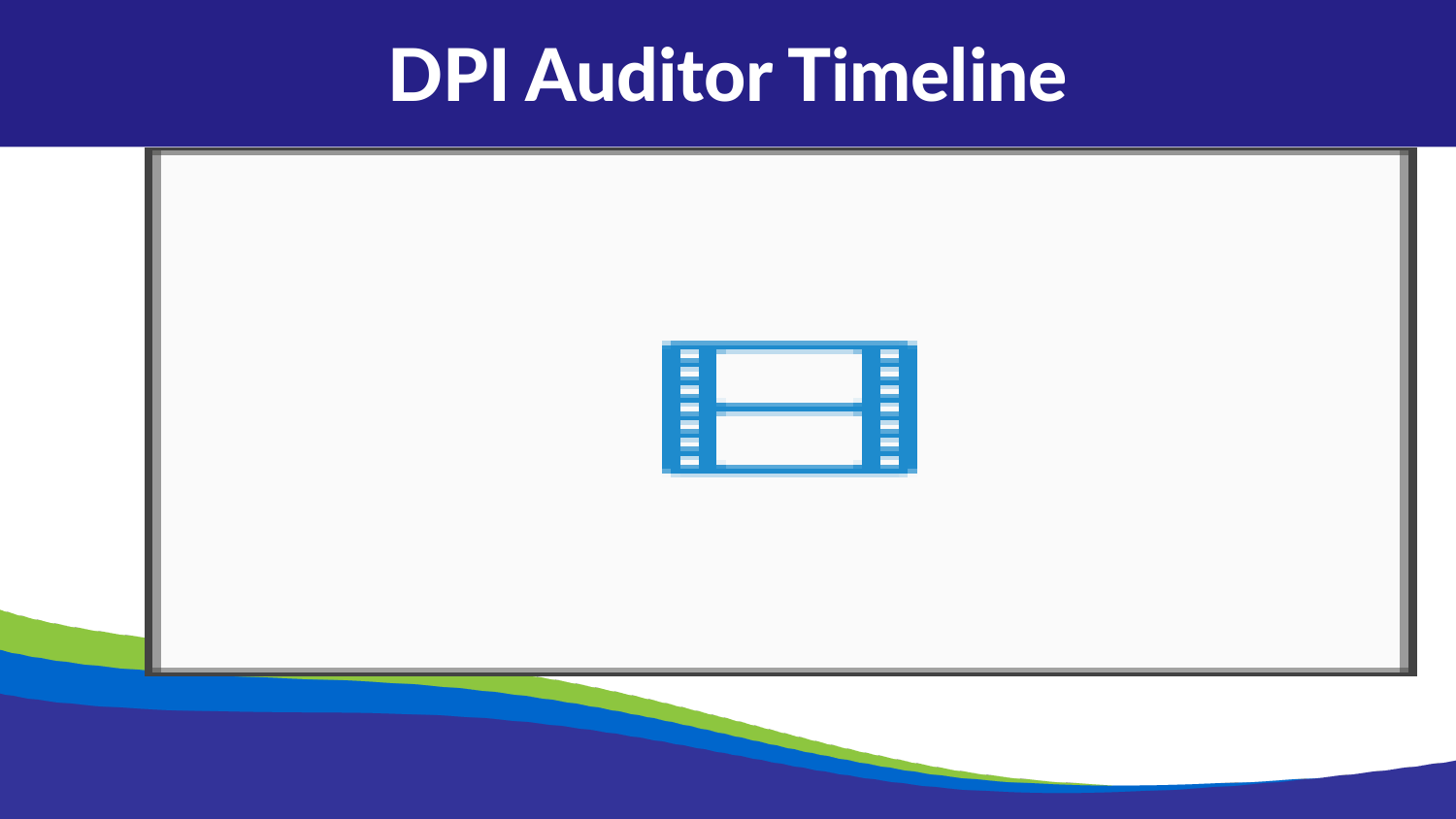

DPI Auditor Timeline
October through November:
DPI reviews District Annual Reports
End of November/Early December:
DPI Auditors reach out to Districts with Annual Report questions
December 15th:
District Audited Financial Statements are due
January through March:
DPI completed Audited Financial Statement Reviews and contacts Districts
Goal: March 31st Fiscal Year Data is Finalized